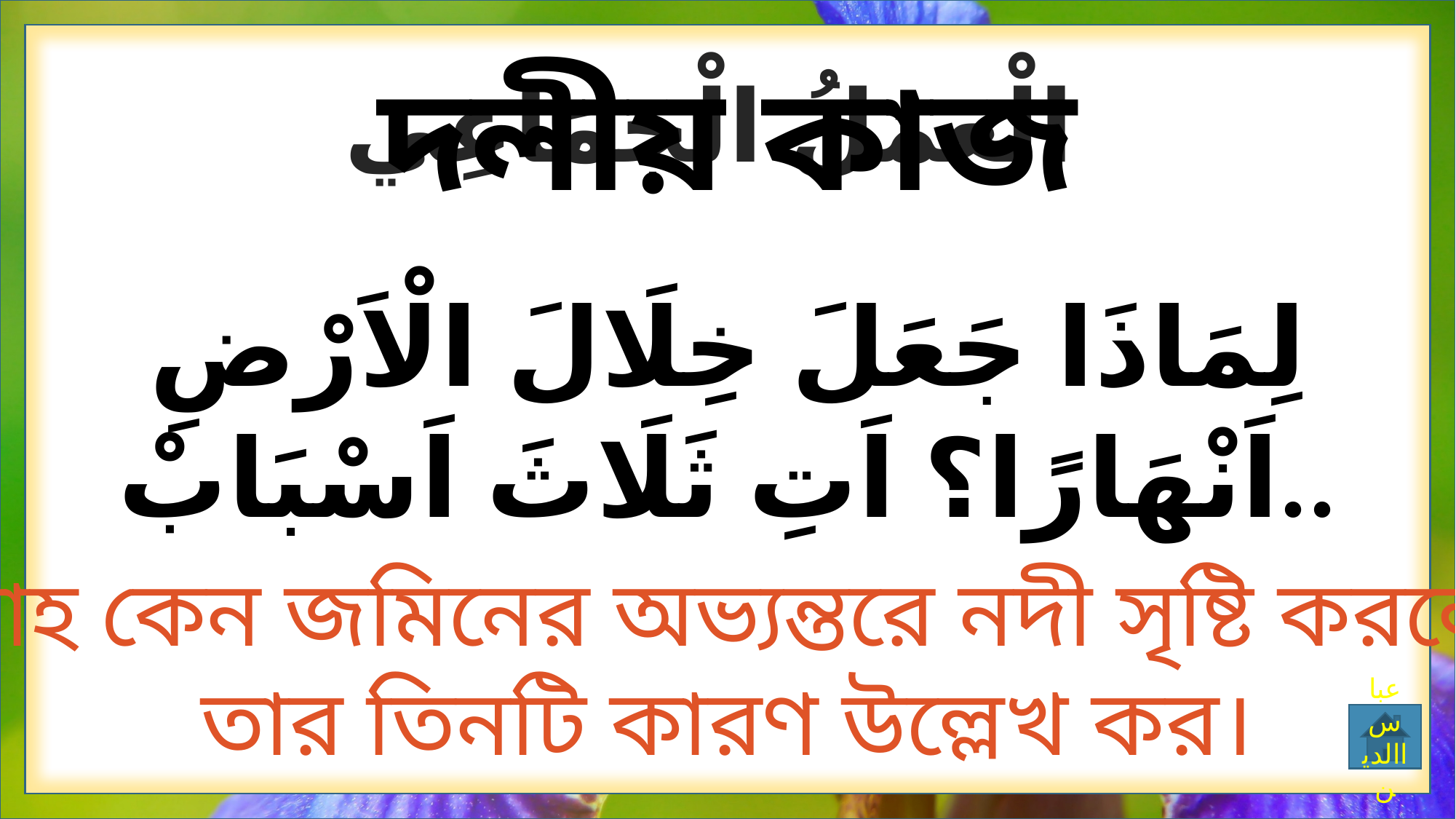

দলীয় কাজ
الْعَمَلُ الْجَمَاعِي
لِمَاذَا جَعَلَ خِلَالَ الْاَرْضِ اَنْهَارًا؟ اَتِ ثَلَاثَ اَسْبَابْ..
আল্লাহ কেন জমিনের অভ্যন্তরে নদী সৃষ্টি করলেন?
তার তিনটি কারণ উল্লেখ কর।
عباس
االدين